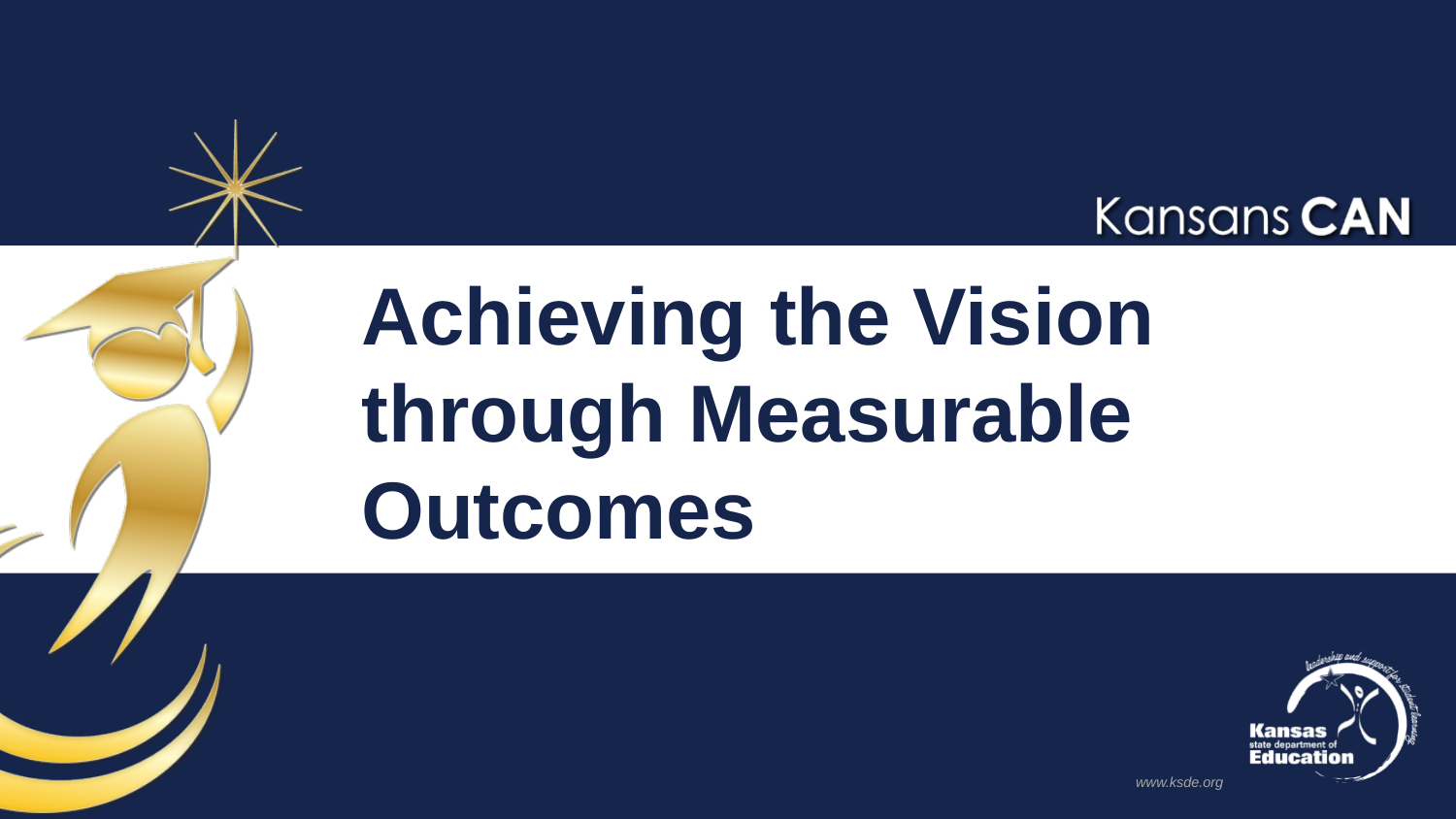

# Achieving the Vision through Measurable Outcomes